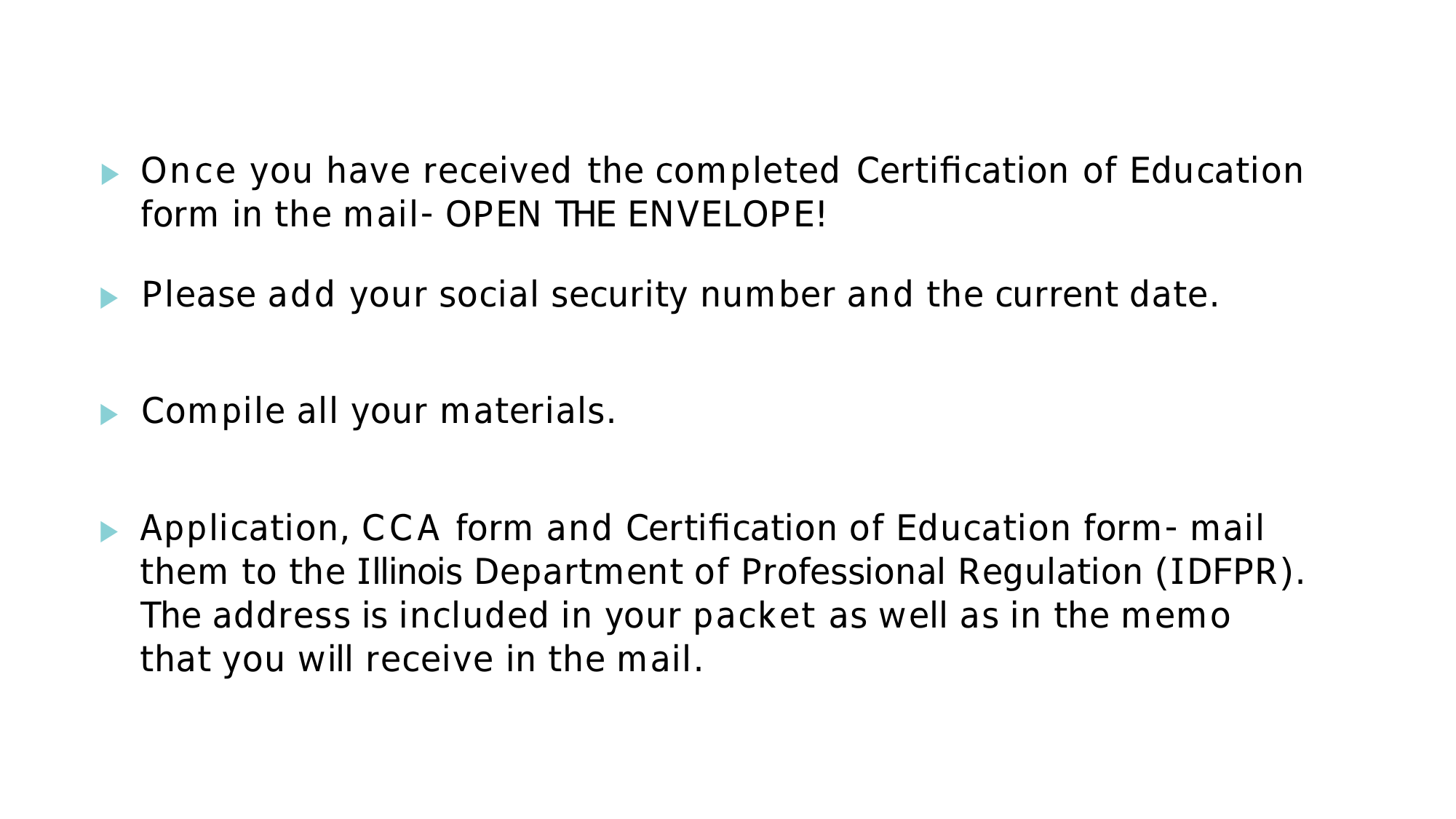

# ▶	Once you have received the completed Certification of Education form in the mail- OPEN THE ENVELOPE!
▶	Please add your social security number and the current date.

▶	Compile all your materials.

▶	Application, CCA form and Certification of Education form- mail them to the Illinois Department of Professional Regulation (IDFPR). The address is included in your packet as well as in the memo that you will receive in the mail.